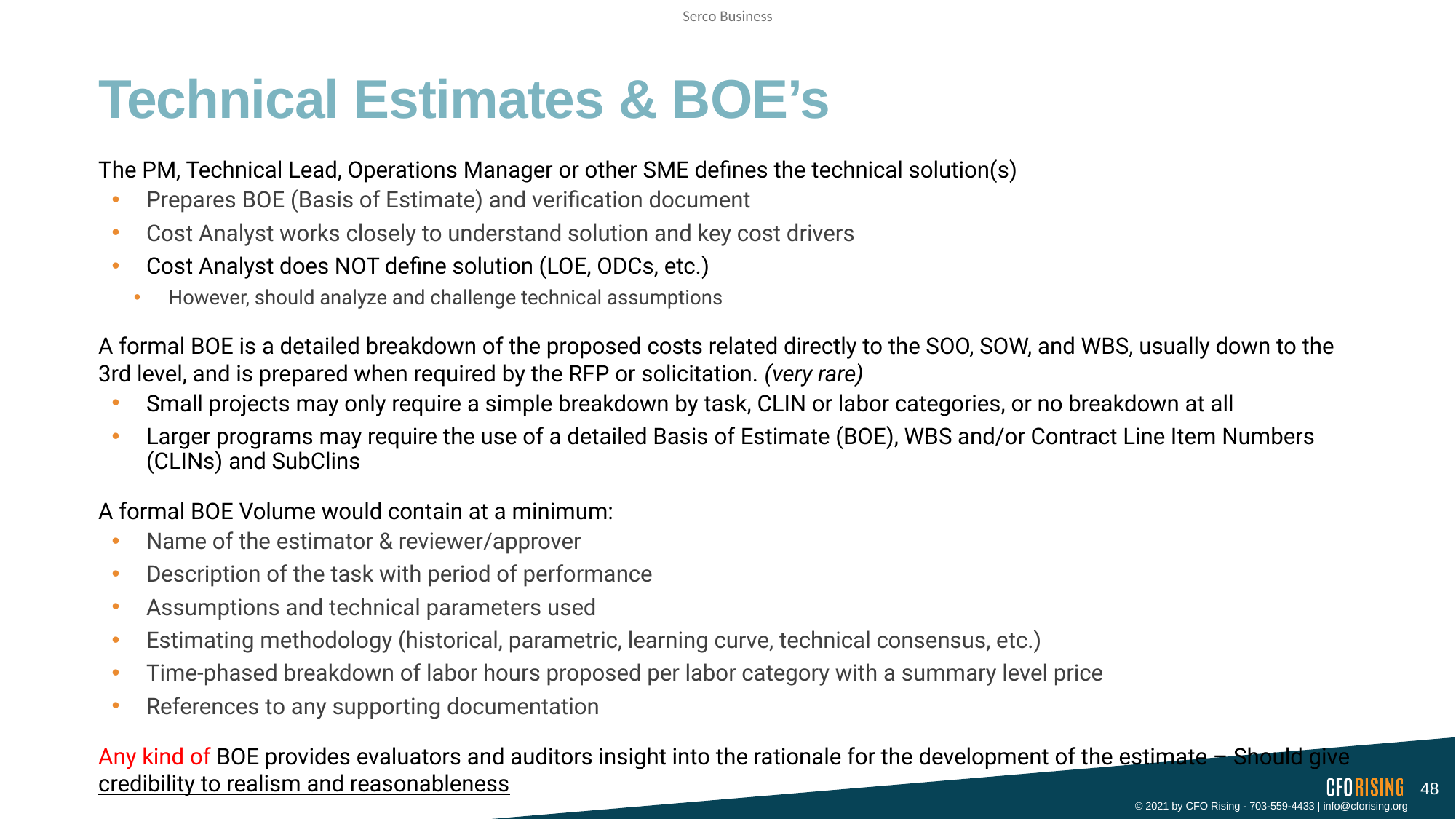

# Technical Estimates & BOE’s
The PM, Technical Lead, Operations Manager or other SME defines the technical solution(s)
Prepares BOE (Basis of Estimate) and verification document
Cost Analyst works closely to understand solution and key cost drivers
Cost Analyst does NOT define solution (LOE, ODCs, etc.)
However, should analyze and challenge technical assumptions
A formal BOE is a detailed breakdown of the proposed costs related directly to the SOO, SOW, and WBS, usually down to the 3rd level, and is prepared when required by the RFP or solicitation. (very rare)
Small projects may only require a simple breakdown by task, CLIN or labor categories, or no breakdown at all
Larger programs may require the use of a detailed Basis of Estimate (BOE), WBS and/or Contract Line Item Numbers (CLINs) and SubClins
A formal BOE Volume would contain at a minimum:
Name of the estimator & reviewer/approver
Description of the task with period of performance
Assumptions and technical parameters used
Estimating methodology (historical, parametric, learning curve, technical consensus, etc.)
Time-phased breakdown of labor hours proposed per labor category with a summary level price
References to any supporting documentation
Any kind of BOE provides evaluators and auditors insight into the rationale for the development of the estimate – Should give credibility to realism and reasonableness

48